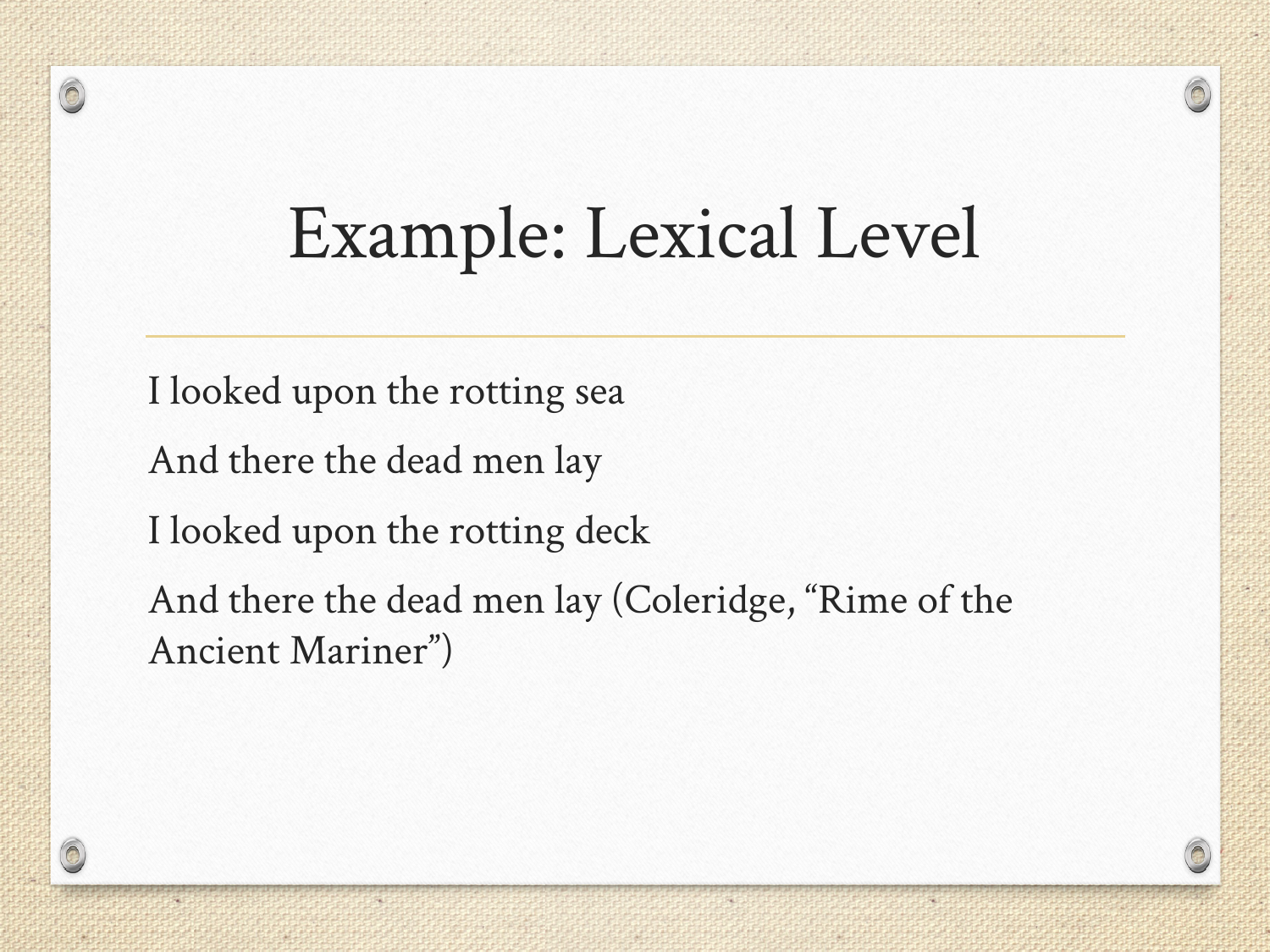

# Example: Lexical Level
I looked upon the rotting sea
And there the dead men lay
I looked upon the rotting deck
And there the dead men lay (Coleridge, “Rime of the Ancient Mariner”)